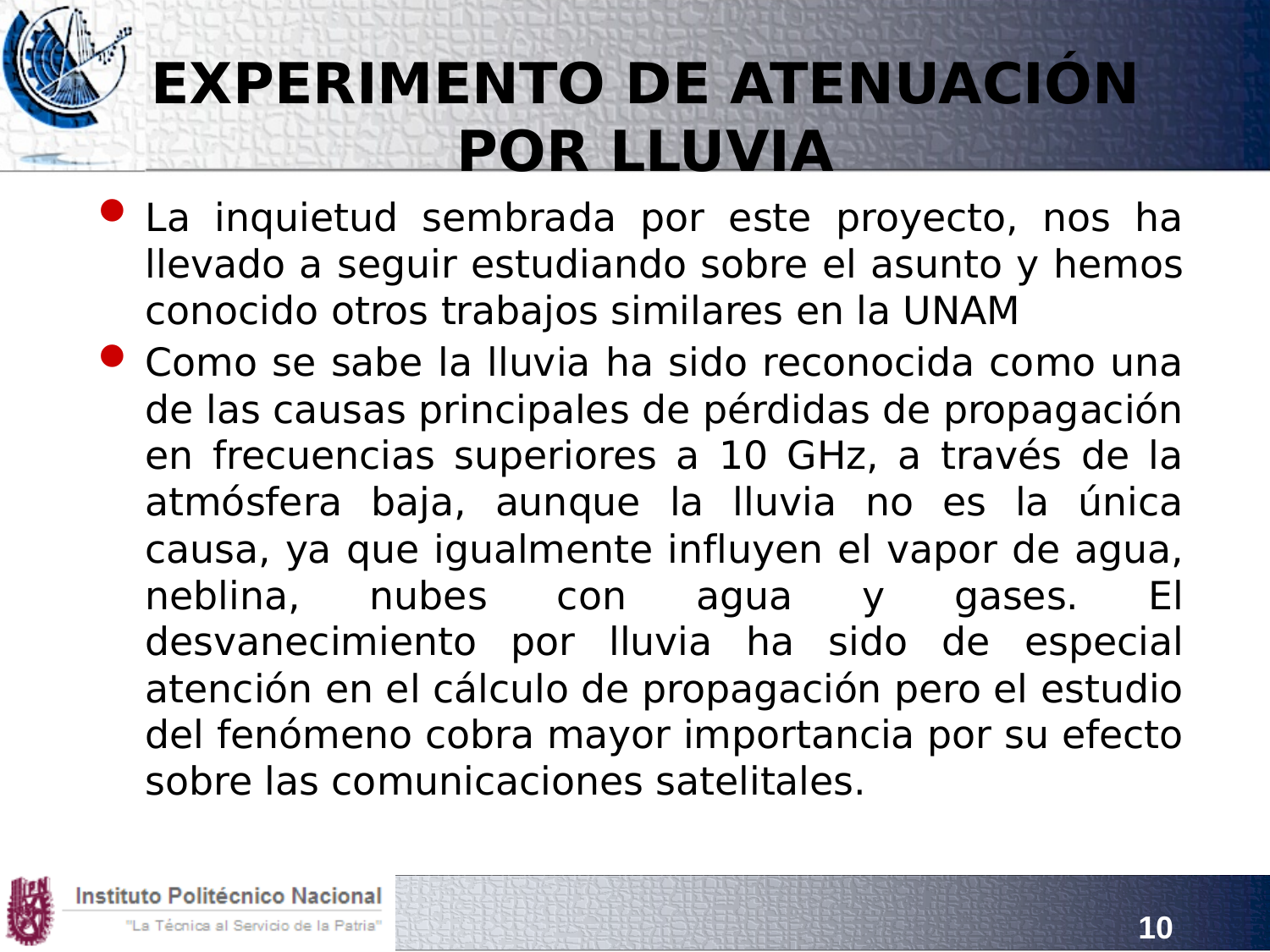

# EXPERIMENTO DE ATENUACIÓN POR LLUVIA
La inquietud sembrada por este proyecto, nos ha llevado a seguir estudiando sobre el asunto y hemos conocido otros trabajos similares en la UNAM
Como se sabe la lluvia ha sido reconocida como una de las causas principales de pérdidas de propagación en frecuencias superiores a 10 GHz, a través de la atmósfera baja, aunque la lluvia no es la única causa, ya que igualmente influyen el vapor de agua, neblina, nubes con agua y gases. El desvanecimiento por lluvia ha sido de especial atención en el cálculo de propagación pero el estudio del fenómeno cobra mayor importancia por su efecto sobre las comunicaciones satelitales.